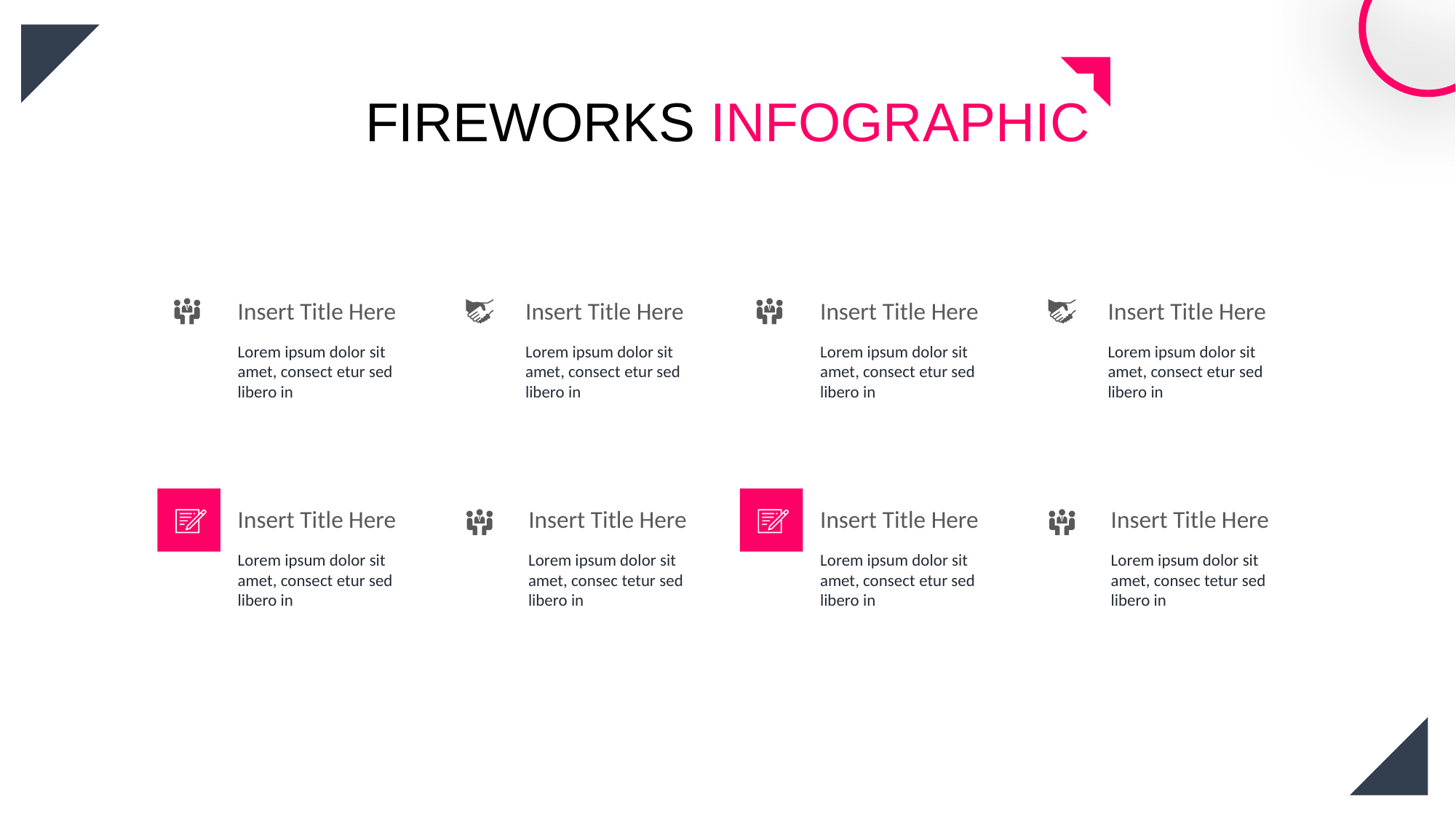

FIREWORKS INFOGRAPHIC
Insert Title Here
Insert Title Here
Insert Title Here
Insert Title Here

Lorem ipsum dolor sit amet, consect etur sed libero in
Lorem ipsum dolor sit amet, consect etur sed libero in
Lorem ipsum dolor sit amet, consect etur sed libero in
Lorem ipsum dolor sit amet, consect etur sed libero in

Insert Title Here
Insert Title Here
Insert Title Here
Insert Title Here

Lorem ipsum dolor sit amet, consect etur sed libero in
Lorem ipsum dolor sit amet, consec tetur sed libero in
Lorem ipsum dolor sit amet, consect etur sed libero in
Lorem ipsum dolor sit amet, consec tetur sed libero in